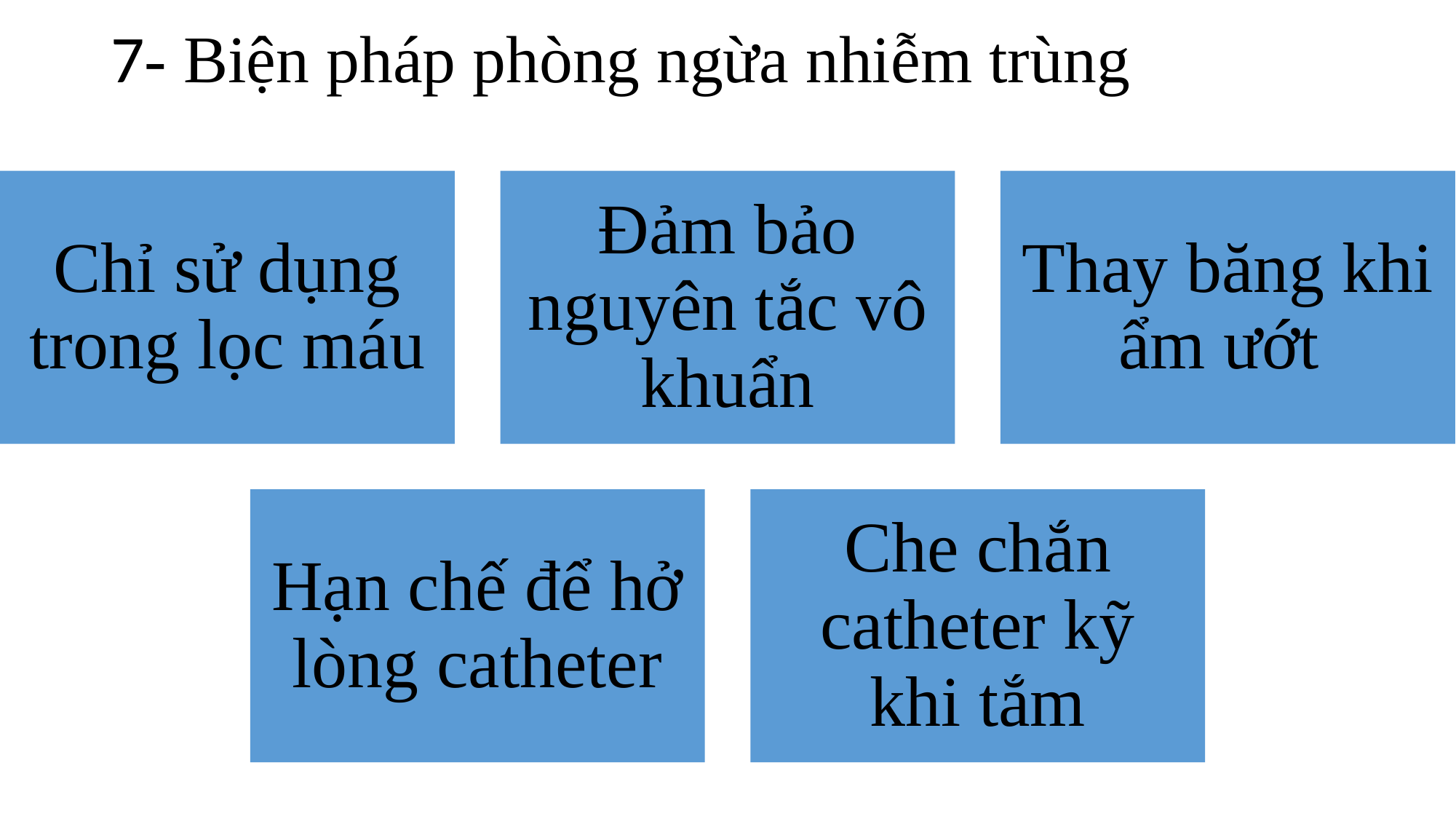

# 7- Biện pháp phòng ngừa nhiễm trùng
Chỉ sử dụng trong lọc máu
Đảm bảo nguyên tắc vô khuẩn
Thay băng khi ẩm ướt
Hạn chế để hở lòng catheter
Che chắn catheter kỹ khi tắm